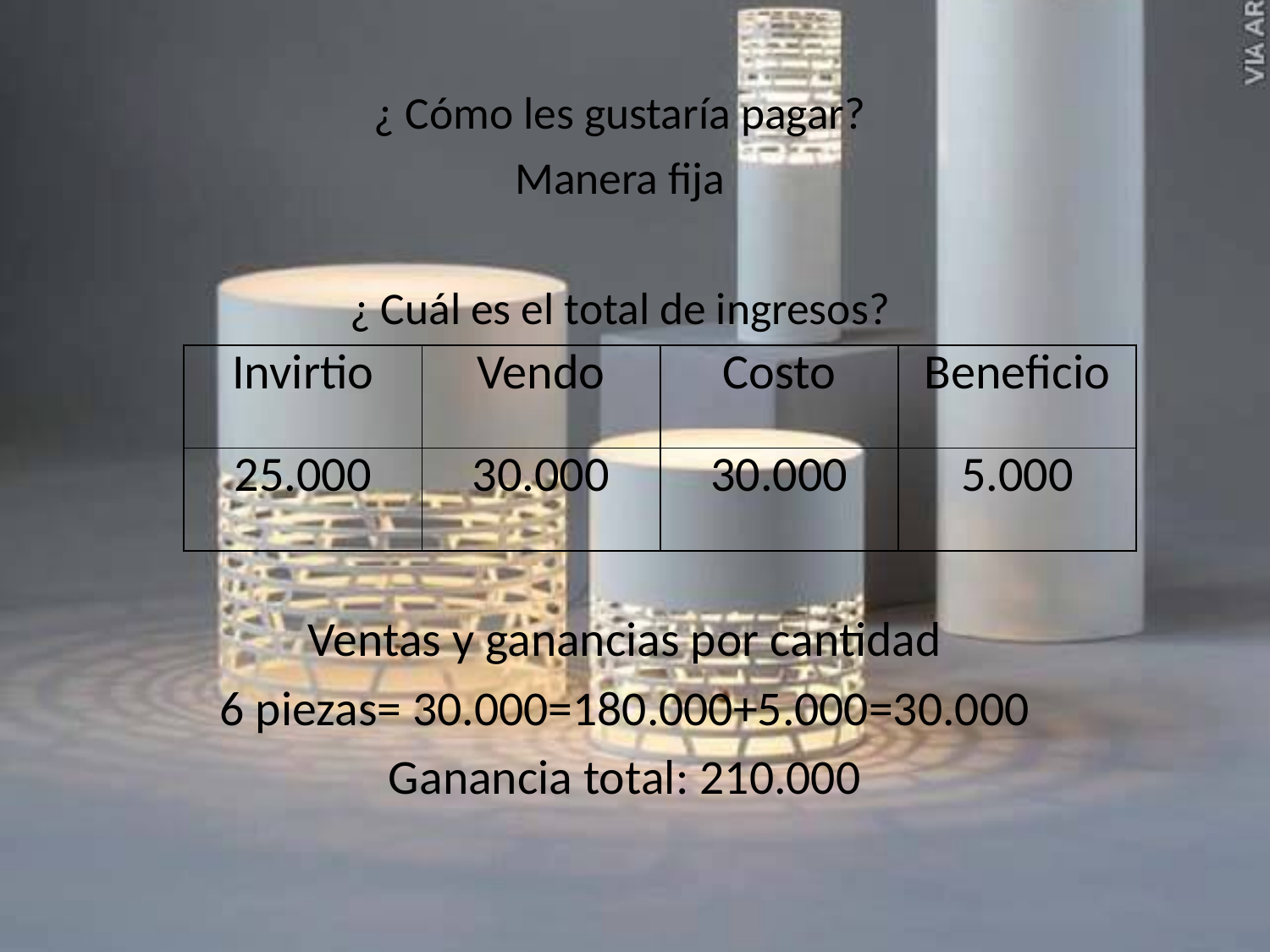

¿ Cómo les gustaría pagar?
Manera fija

¿ Cuál es el total de ingresos?

Ventas y ganancias por cantidad
6 piezas= 30.000=180.000+5.000=30.000
Ganancia total: 210.000
| Invirtio | Vendo | Costo | Beneficio |
| --- | --- | --- | --- |
| 25.000 | 30.000 | 30.000 | 5.000 |